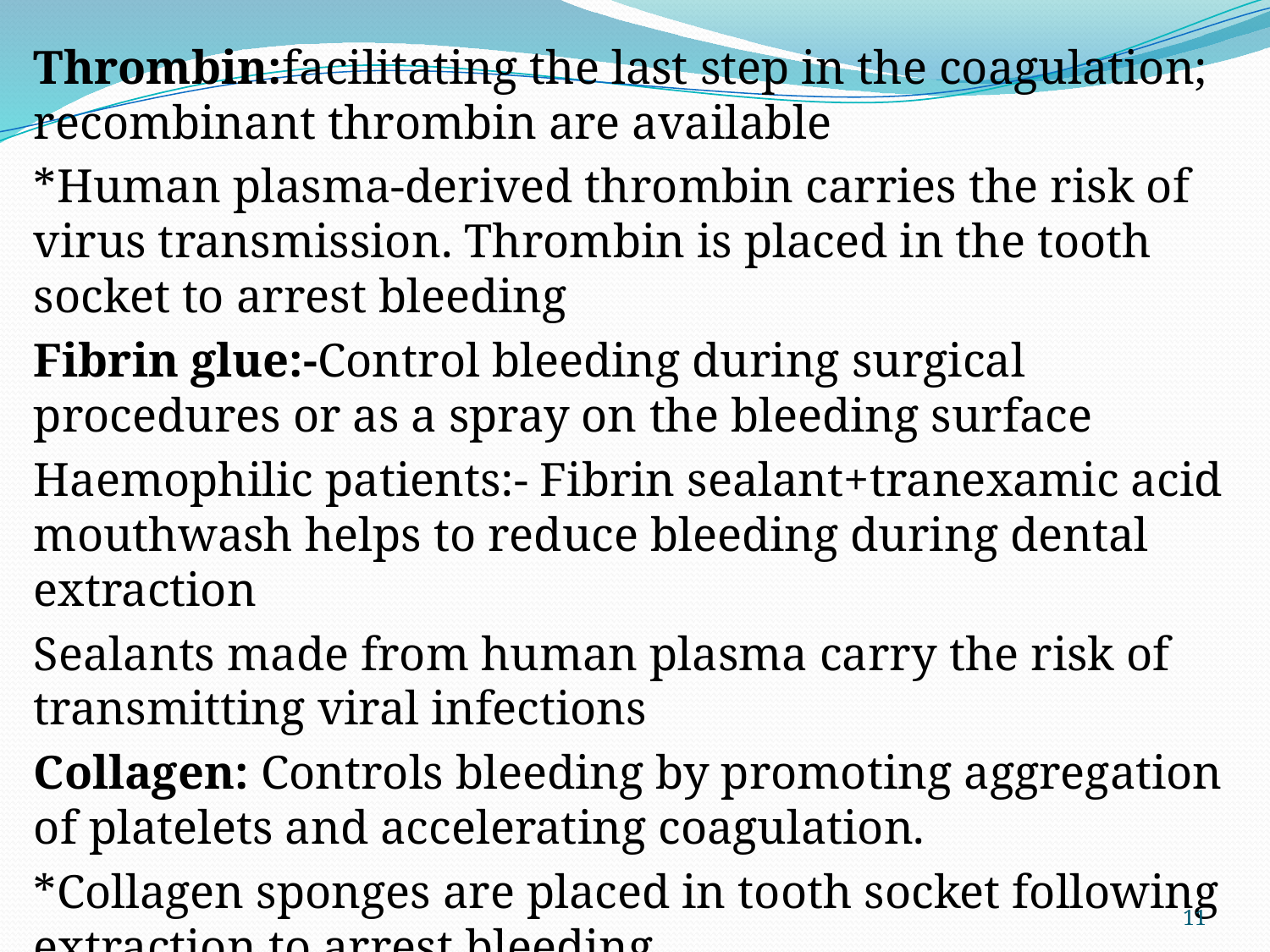

Thrombin:facilitating the last step in the coagulation; recombinant thrombin are available
*Human plasma-derived thrombin carries the risk of virus transmission. Thrombin is placed in the tooth socket to arrest bleeding
Fibrin glue:-Control bleeding during surgical procedures or as a spray on the bleeding surface
Haemophilic patients:- Fibrin sealant+tranexamic acid mouthwash helps to reduce bleeding during dental extraction
Sealants made from human plasma carry the risk of transmitting viral infections
Collagen: Controls bleeding by promoting aggregation of platelets and accelerating coagulation.
*Collagen sponges are placed in tooth socket following extraction to arrest bleeding.
#

11